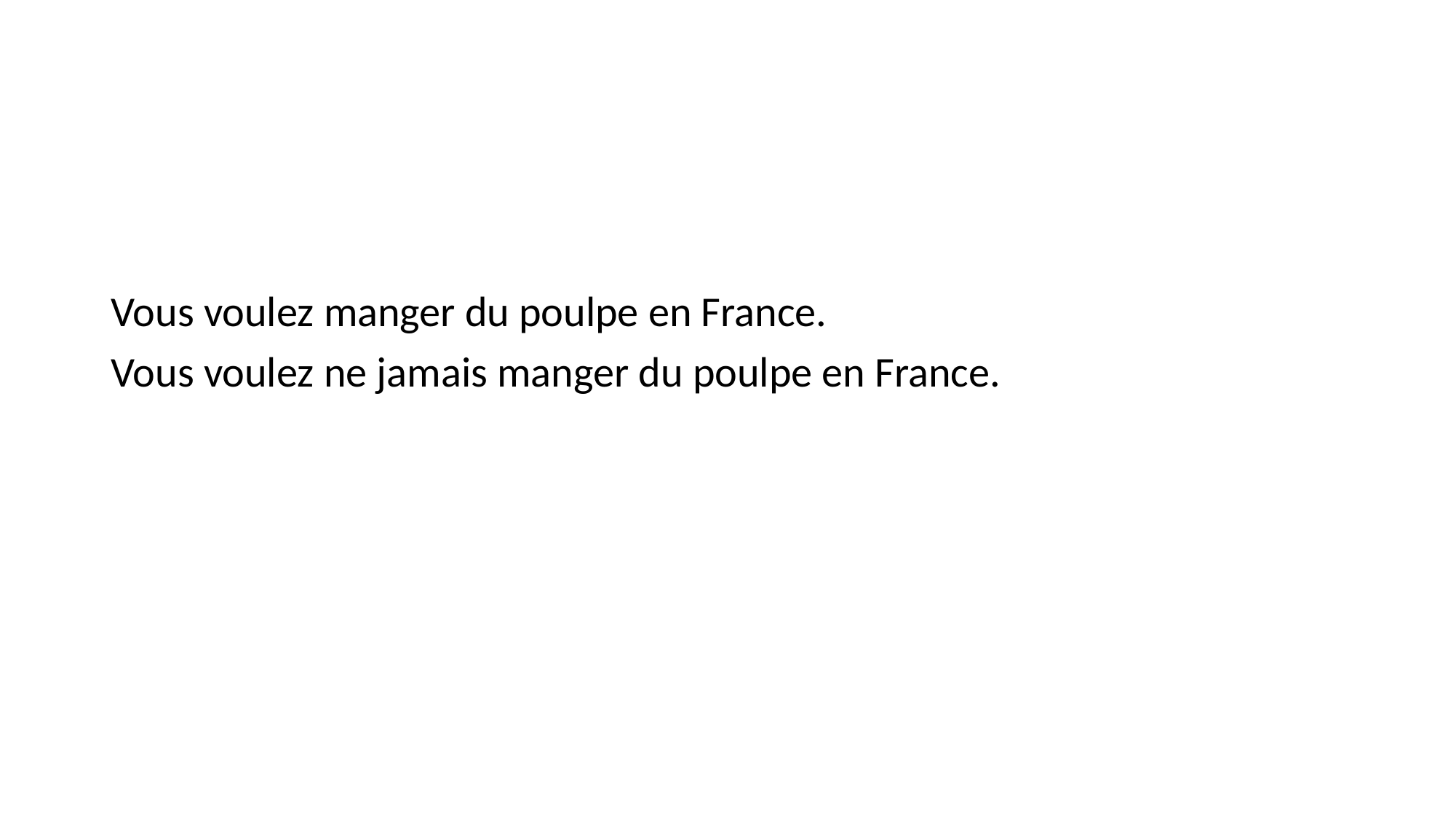

#

Vous voulez manger du poulpe en France.
Vous voulez ne jamais manger du poulpe en France.